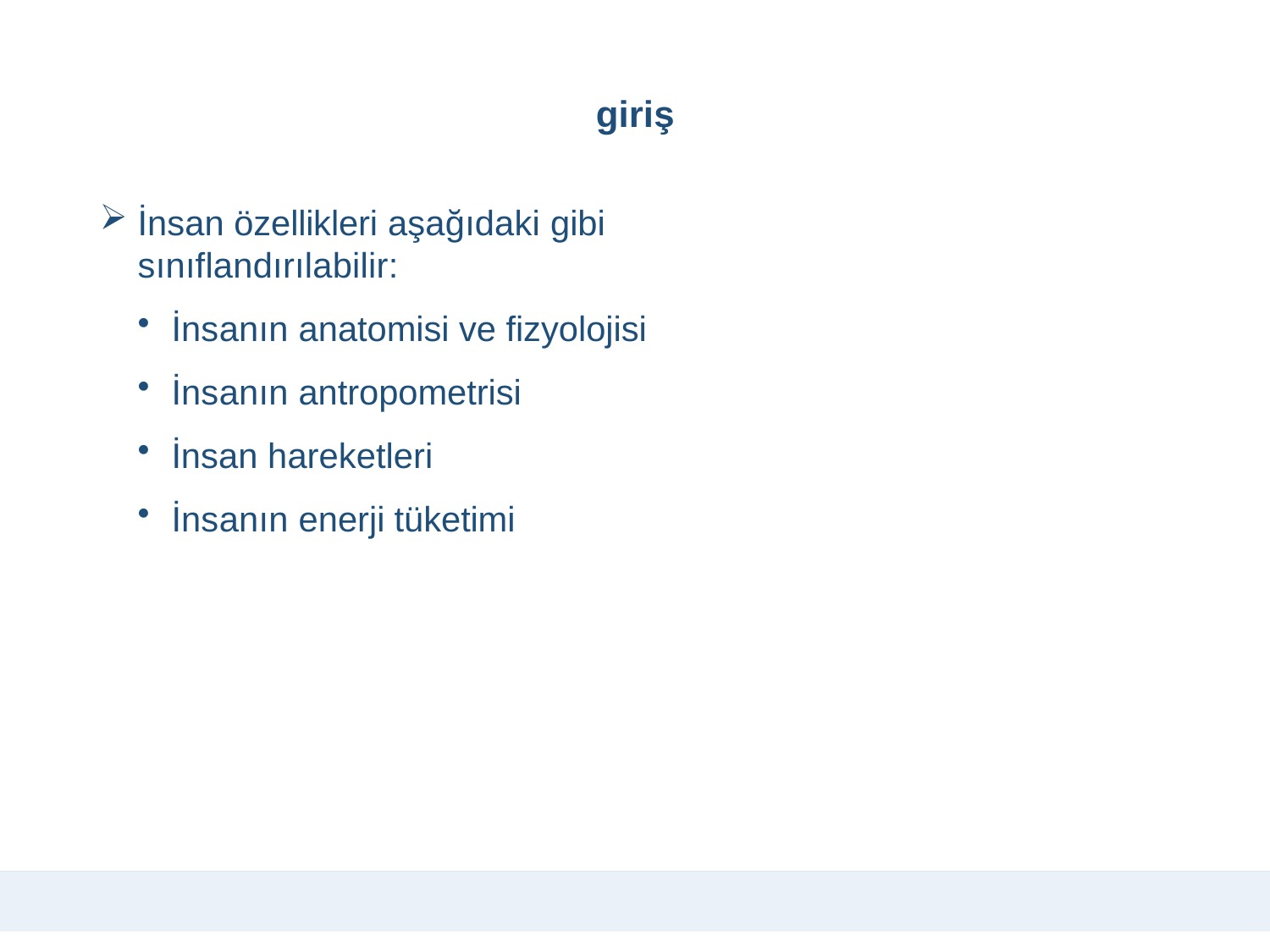

# giriş
İnsan özellikleri aşağıdaki gibi sınıflandırılabilir:
İnsanın anatomisi ve fizyolojisi
İnsanın antropometrisi
İnsan hareketleri
İnsanın enerji tüketimi